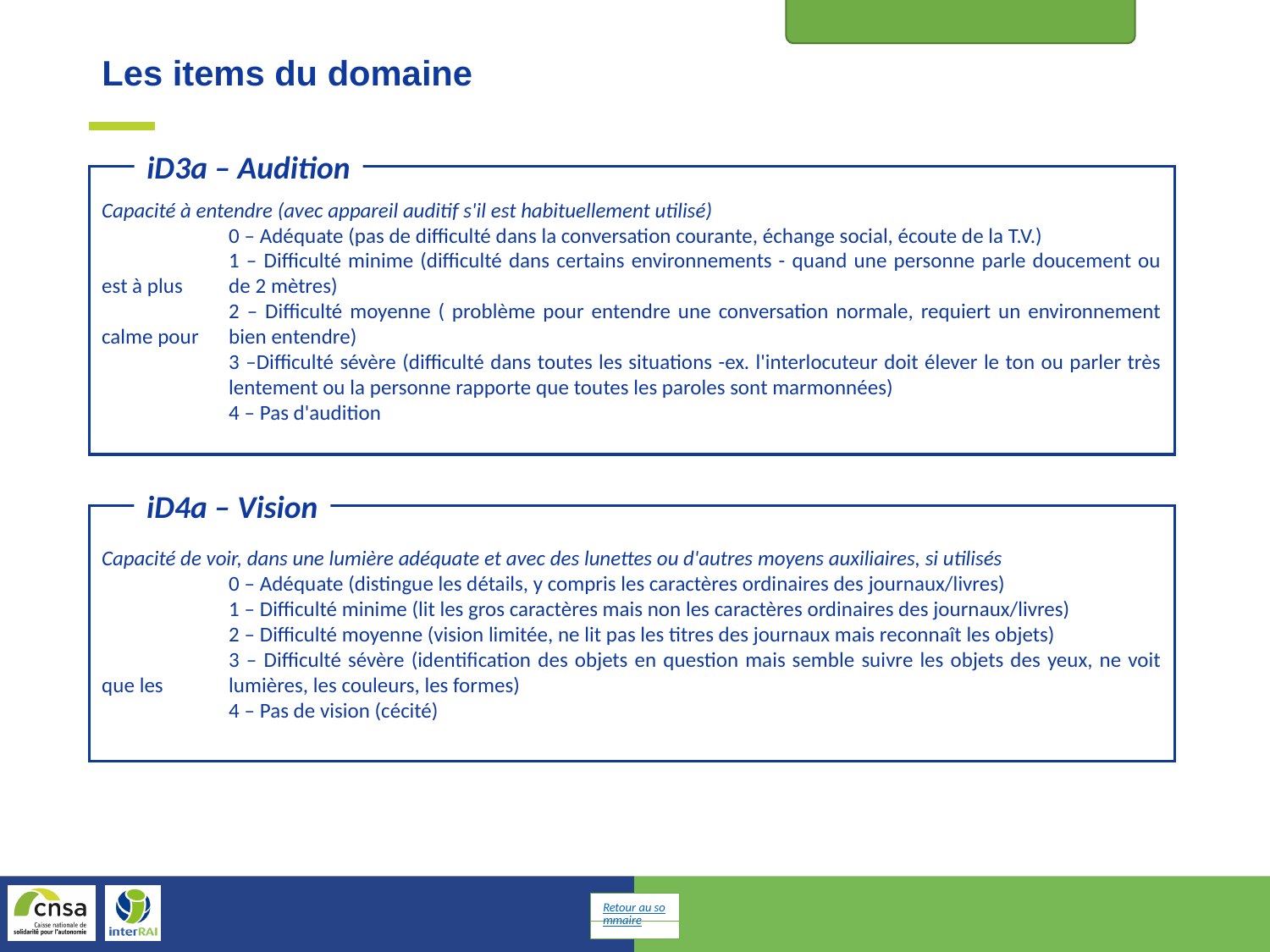

Communication et vision
Les items du domaine
iD3a – Audition
Capacité à entendre (avec appareil auditif s'il est habituellement utilisé)
	0 – Adéquate (pas de difficulté dans la conversation courante, échange social, écoute de la T.V.)
	1 – Difficulté minime (difficulté dans certains environnements - quand une personne parle doucement ou est à plus 	de 2 mètres)
	2 – Difficulté moyenne ( problème pour entendre une conversation normale, requiert un environnement calme pour 	bien entendre)
	3 –Difficulté sévère (difficulté dans toutes les situations -ex. l'interlocuteur doit élever le ton ou parler très 	lentement ou la personne rapporte que toutes les paroles sont marmonnées)
	4 – Pas d'audition
iD4a – Vision
Capacité de voir, dans une lumière adéquate et avec des lunettes ou d'autres moyens auxiliaires, si utilisés
	0 – Adéquate (distingue les détails, y compris les caractères ordinaires des journaux/livres)
	1 – Difficulté minime (lit les gros caractères mais non les caractères ordinaires des journaux/livres)
	2 – Difficulté moyenne (vision limitée, ne lit pas les titres des journaux mais reconnaît les objets)
	3 – Difficulté sévère (identification des objets en question mais semble suivre les objets des yeux, ne voit que les 	lumières, les couleurs, les formes)
	4 – Pas de vision (cécité)

Retour au sommaire